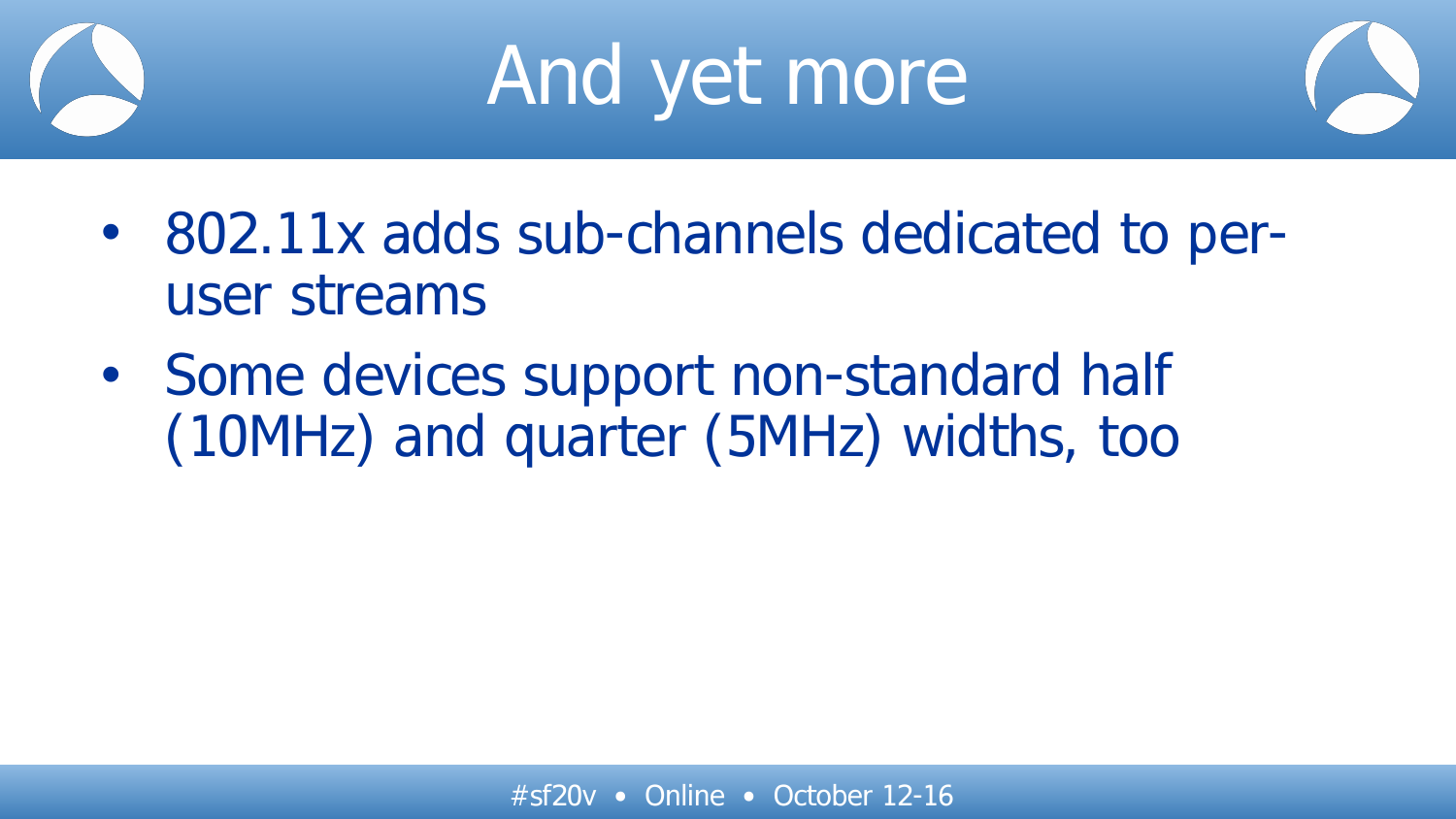

# And yet more
802.11x adds sub-channels dedicated to per-user streams
Some devices support non-standard half (10MHz) and quarter (5MHz) widths, too